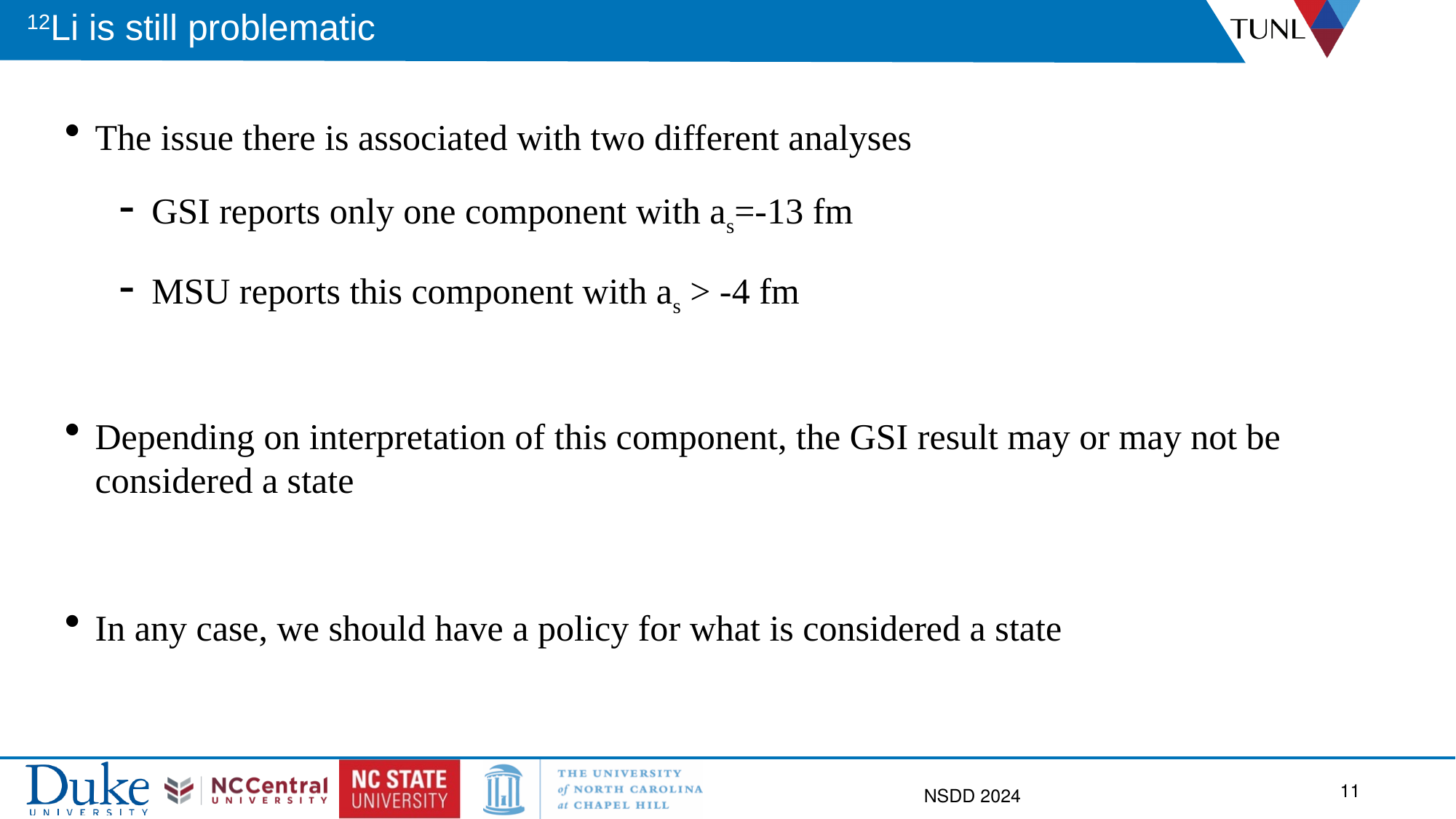

# 12Li is still problematic
The issue there is associated with two different analyses
GSI reports only one component with as=-13 fm
MSU reports this component with as > -4 fm

Depending on interpretation of this component, the GSI result may or may not be considered a state

In any case, we should have a policy for what is considered a state